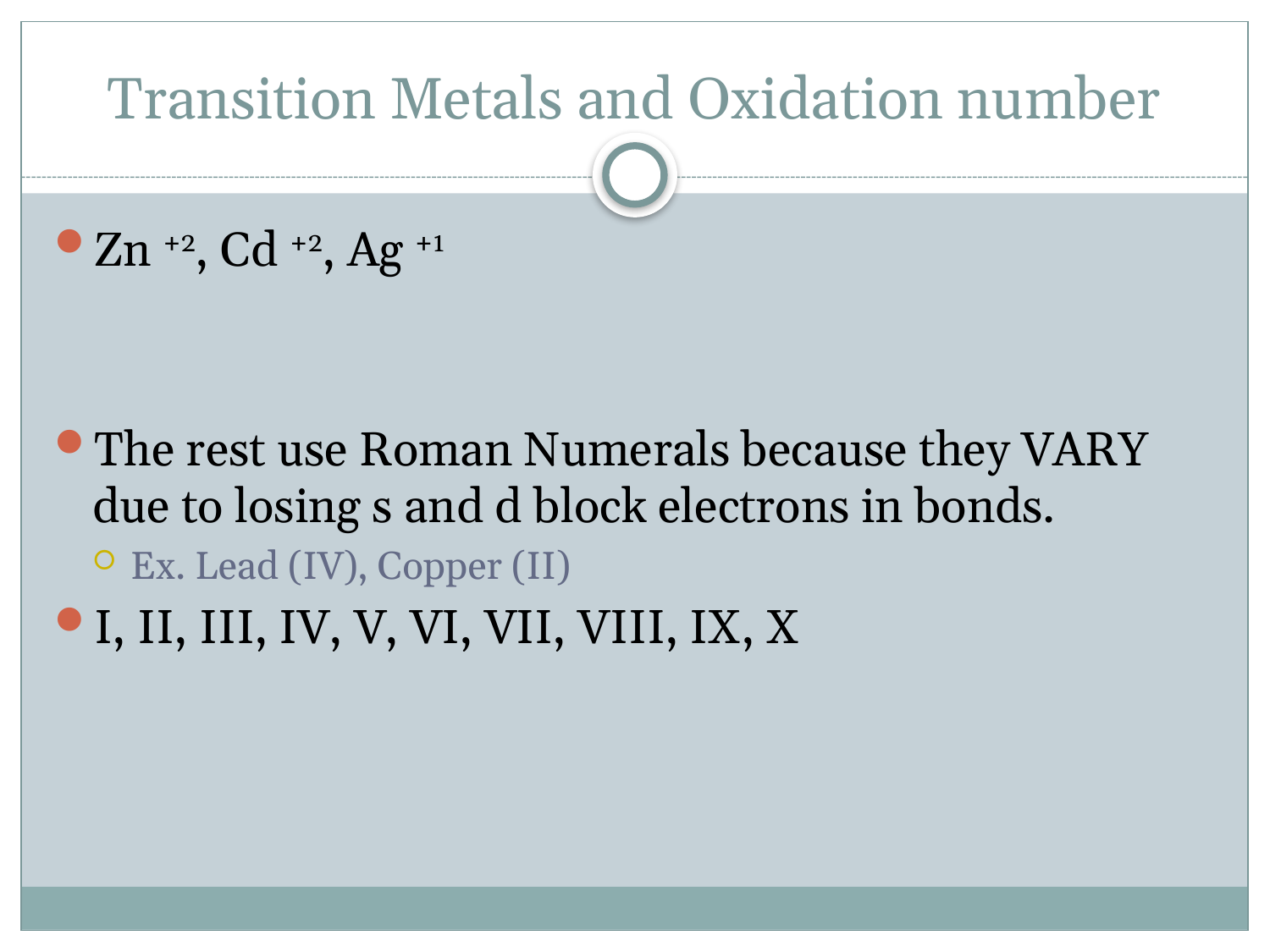

# Transition Metals and Oxidation number
Zn +2, Cd +2, Ag +1

The rest use Roman Numerals because they VARY due to losing s and d block electrons in bonds.
Ex. Lead (IV), Copper (II)
I, II, III, IV, V, VI, VII, VIII, IX, X